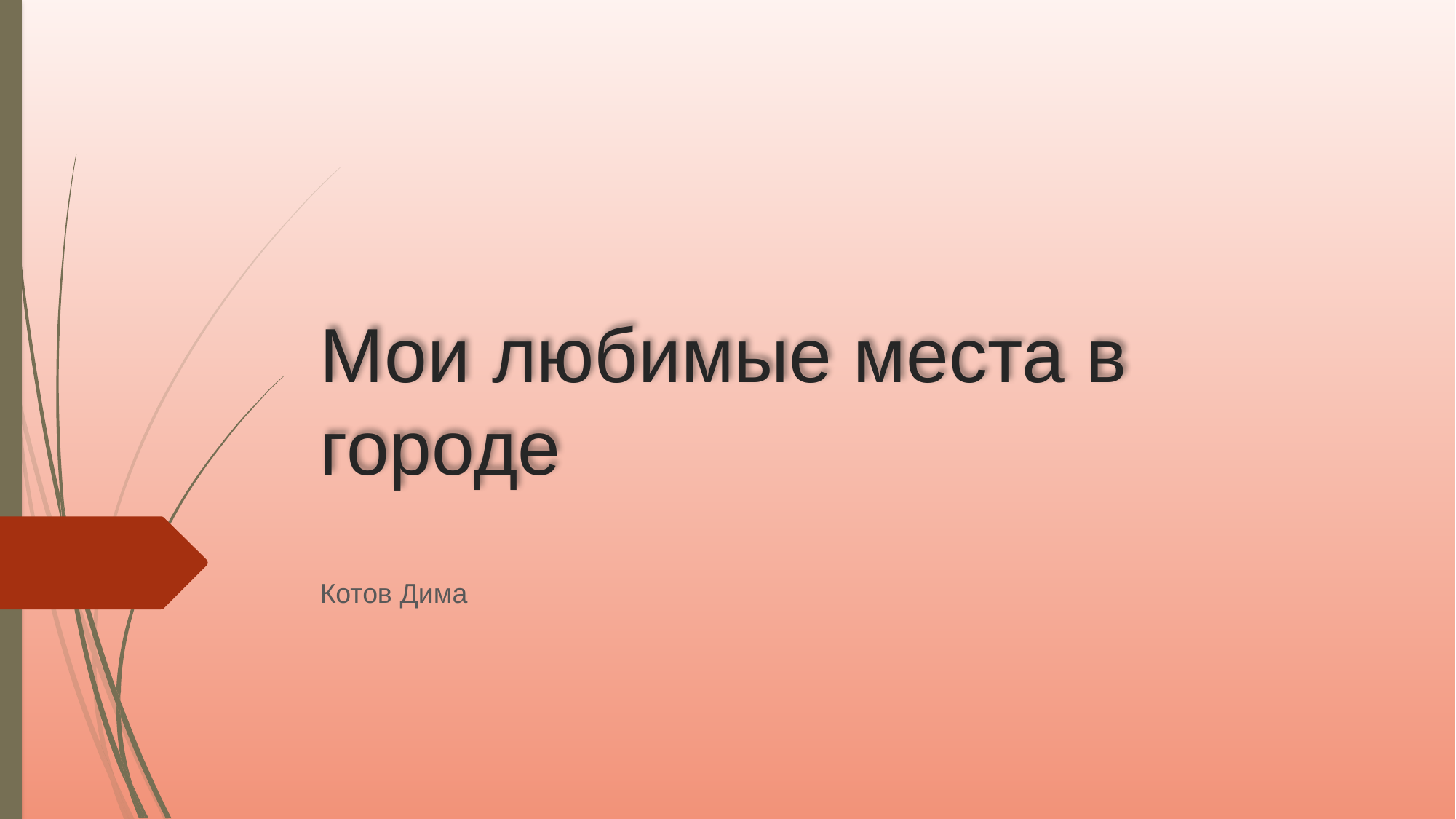

# Мои любимые места в городе
Котов Дима